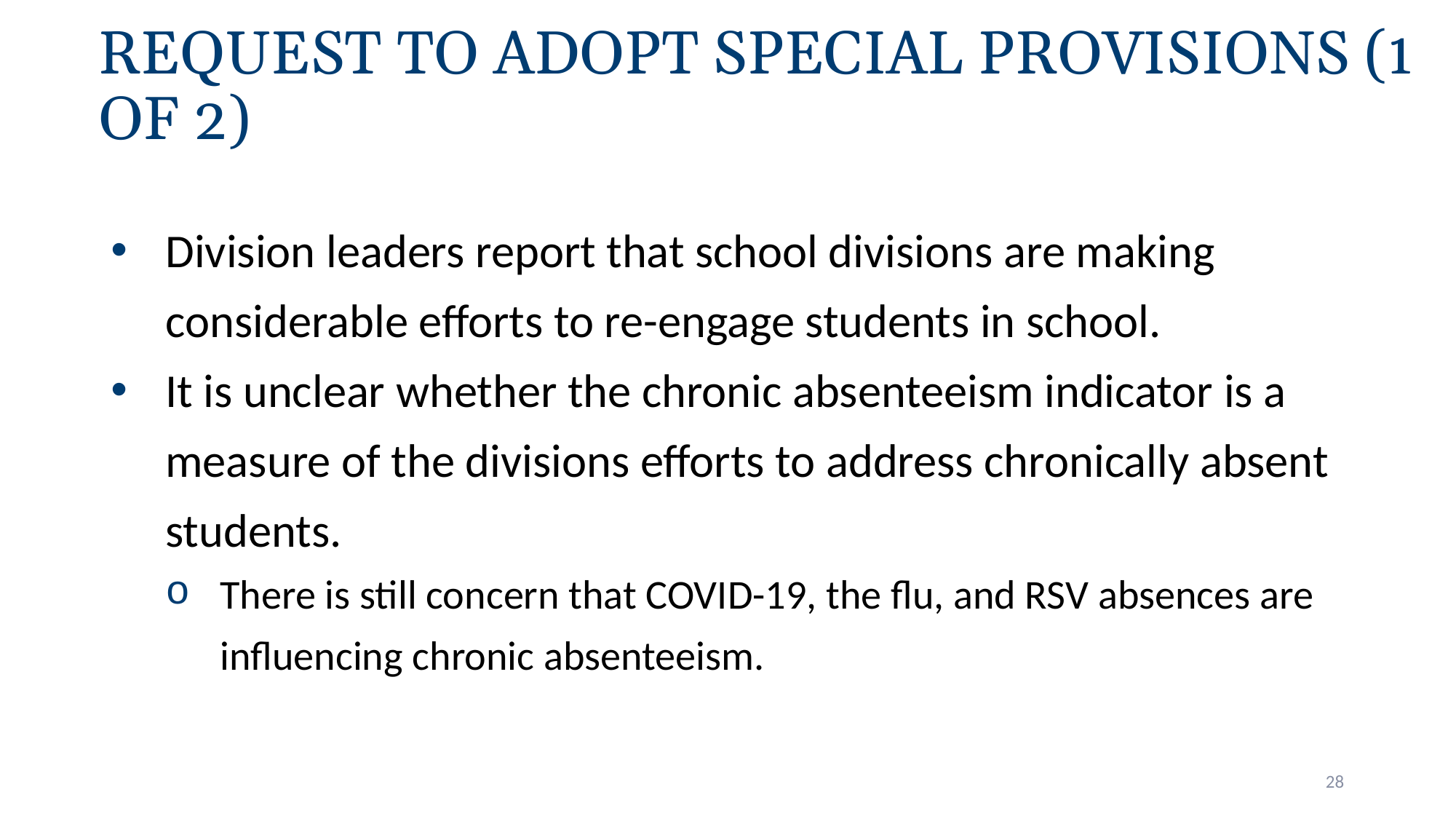

# Request to Adopt Special Provisions (1 of 2)
Division leaders report that school divisions are making considerable efforts to re-engage students in school.
It is unclear whether the chronic absenteeism indicator is a measure of the divisions efforts to address chronically absent students.
There is still concern that COVID-19, the flu, and RSV absences are influencing chronic absenteeism.

28